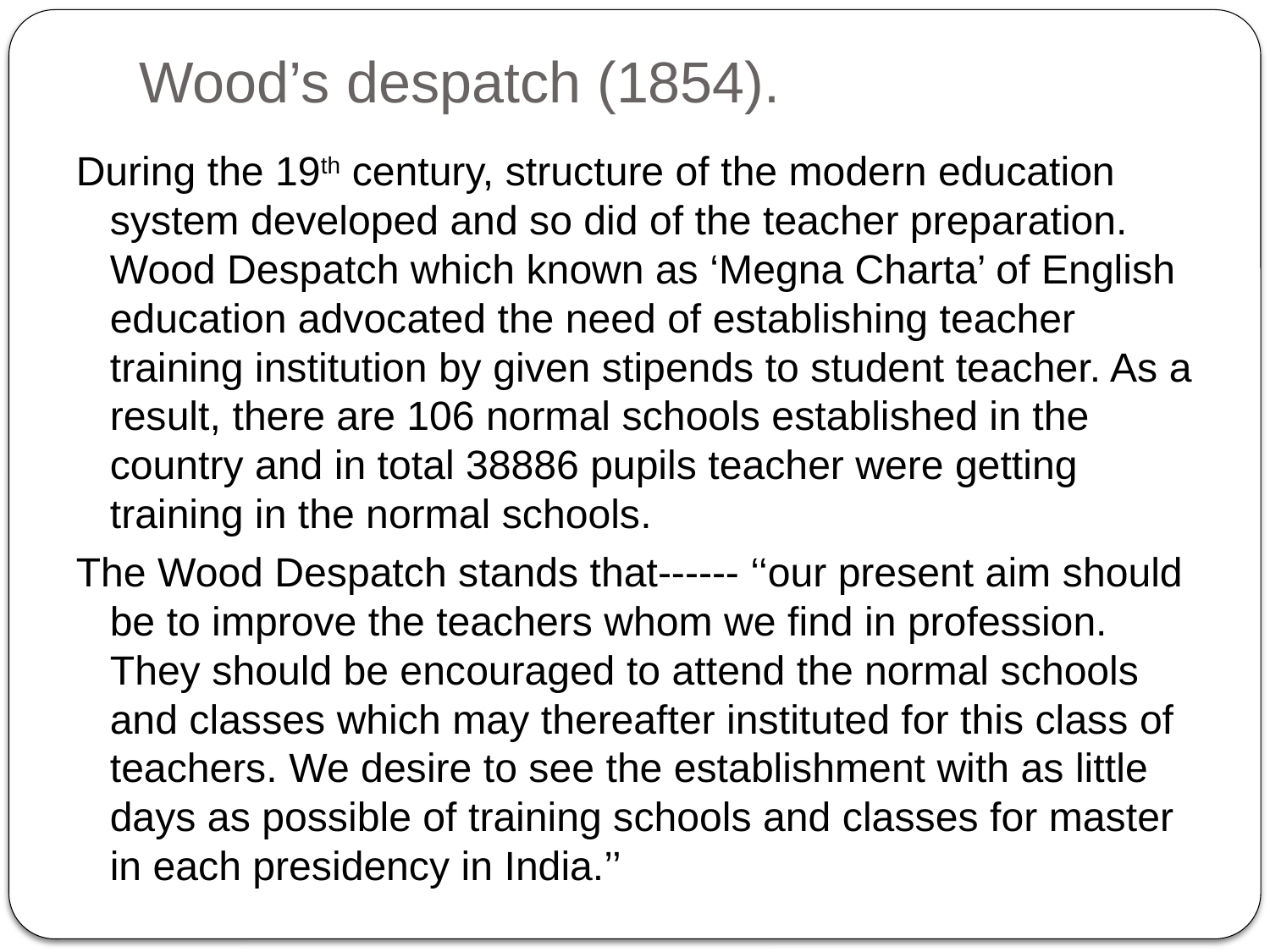

# Wood’s despatch (1854).
During the 19th century, structure of the modern education system developed and so did of the teacher preparation. Wood Despatch which known as ‘Megna Charta’ of English education advocated the need of establishing teacher training institution by given stipends to student teacher. As a result, there are 106 normal schools established in the country and in total 38886 pupils teacher were getting training in the normal schools.
The Wood Despatch stands that------ ‘‘our present aim should be to improve the teachers whom we find in profession. They should be encouraged to attend the normal schools and classes which may thereafter instituted for this class of teachers. We desire to see the establishment with as little days as possible of training schools and classes for master in each presidency in India.’’